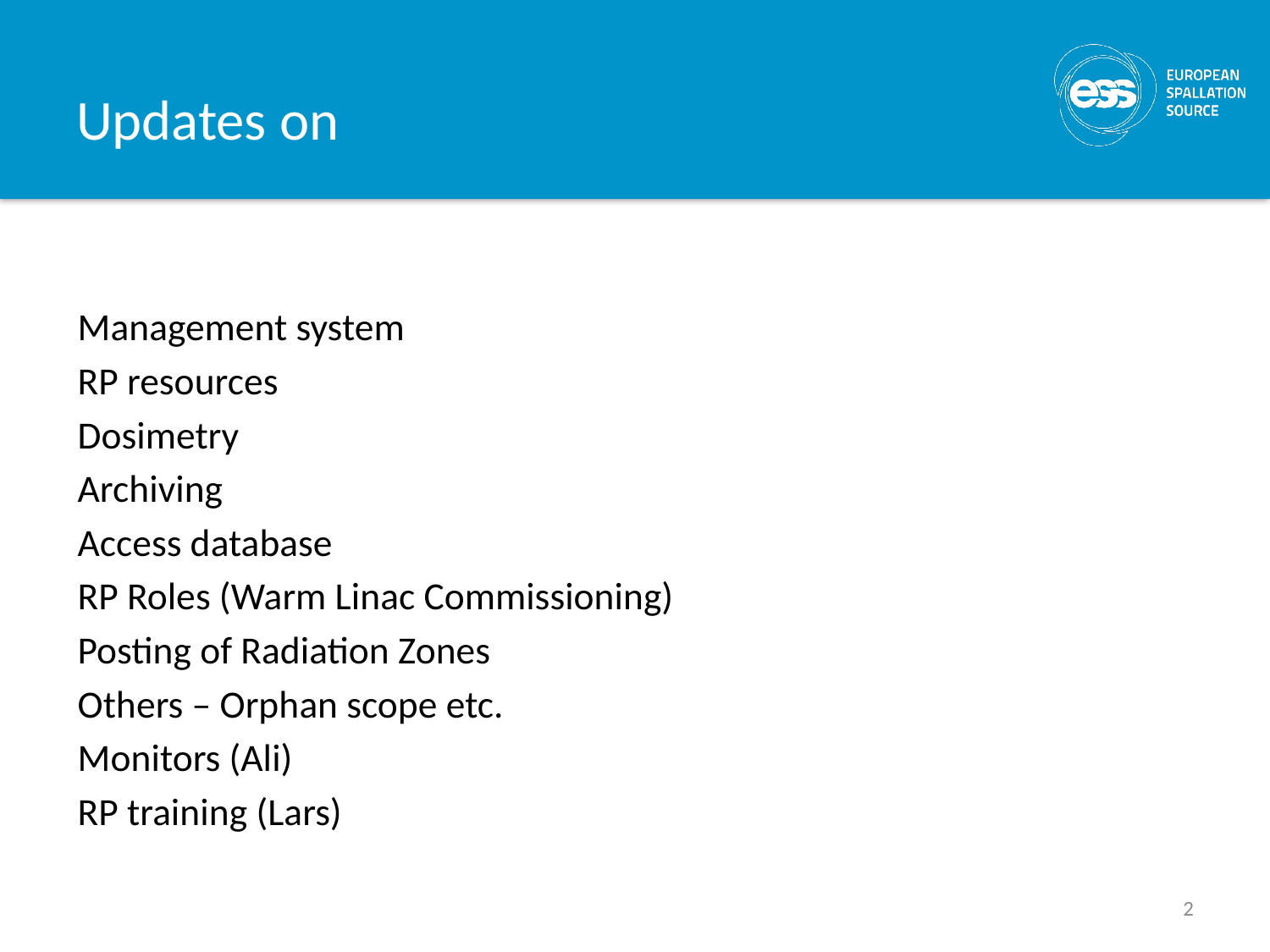

# Updates on
Management system
RP resources
Dosimetry
Archiving
Access database
RP Roles (Warm Linac Commissioning)
Posting of Radiation Zones
Others – Orphan scope etc.
Monitors (Ali)
RP training (Lars)

2